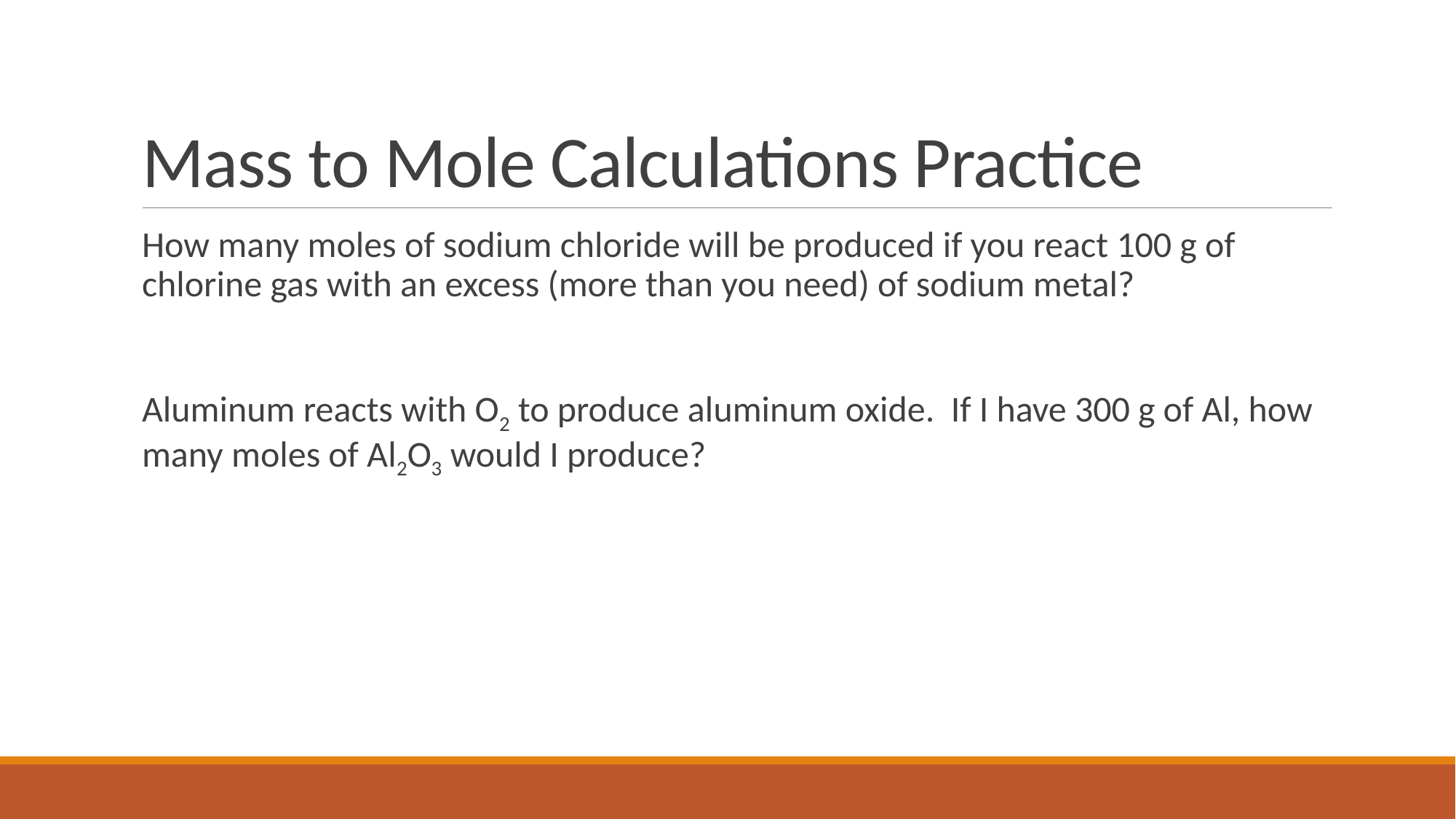

# Mass to Mole Calculations Practice
How many moles of sodium chloride will be produced if you react 100 g of chlorine gas with an excess (more than you need) of sodium metal?

Aluminum reacts with O2 to produce aluminum oxide.  If I have 300 g of Al, how many moles of Al2O3 would I produce?